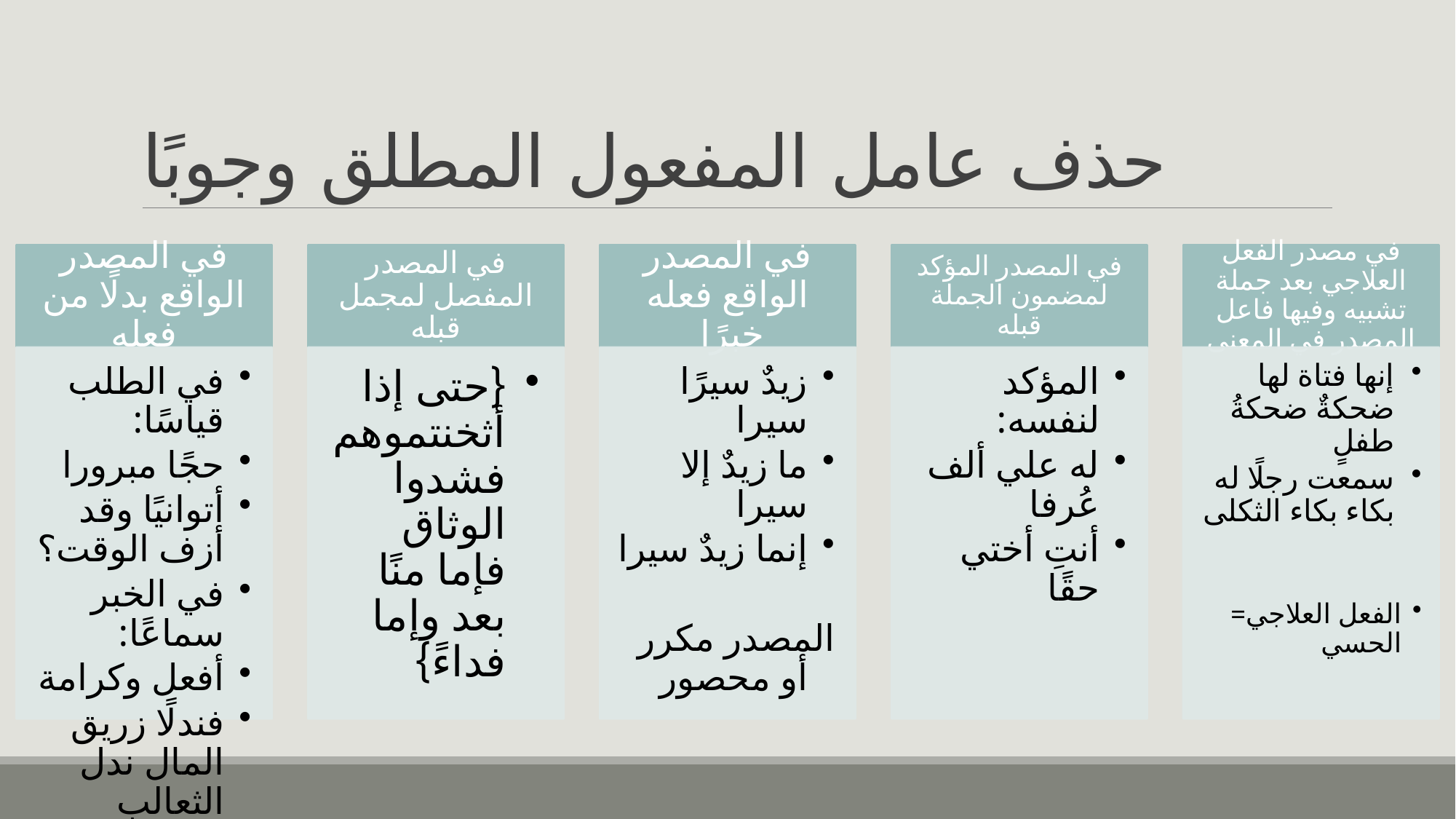

# حذف عامل المفعول المطلق وجوبًا
في المصدر الواقع بدلًا من فعله
في الطلب قياسًا:
حجًا مبرورا
أتوانيًا وقد أزف الوقت؟
في الخبر سماعًا:
أفعل وكرامة
فندلًا زريق المال ندل الثعالبِ
في المصدر المفصل لمجمل قبله
{حتى إذا أثخنتموهم فشدوا الوثاق فإما منًا بعد وإما فداءً}
في المصدر الواقع فعله خبرًا
زيدٌ سيرًا سيرا
ما زيدٌ إلا سيرا
إنما زيدٌ سيرا

المصدر مكرر أو محصور
في المصدر المؤكد لمضمون الجملة قبله
المؤكد لنفسه:
له علي ألف عُرفا
أنتِ أختي حقًا
في مصدر الفعل العلاجي بعد جملة تشبيه وفيها فاعل المصدر في المعنى
إنها فتاة لها ضحكةٌ ضحكةُ طفلٍ
سمعت رجلًا له بكاء بكاء الثكلى

الفعل العلاجي= الحسي